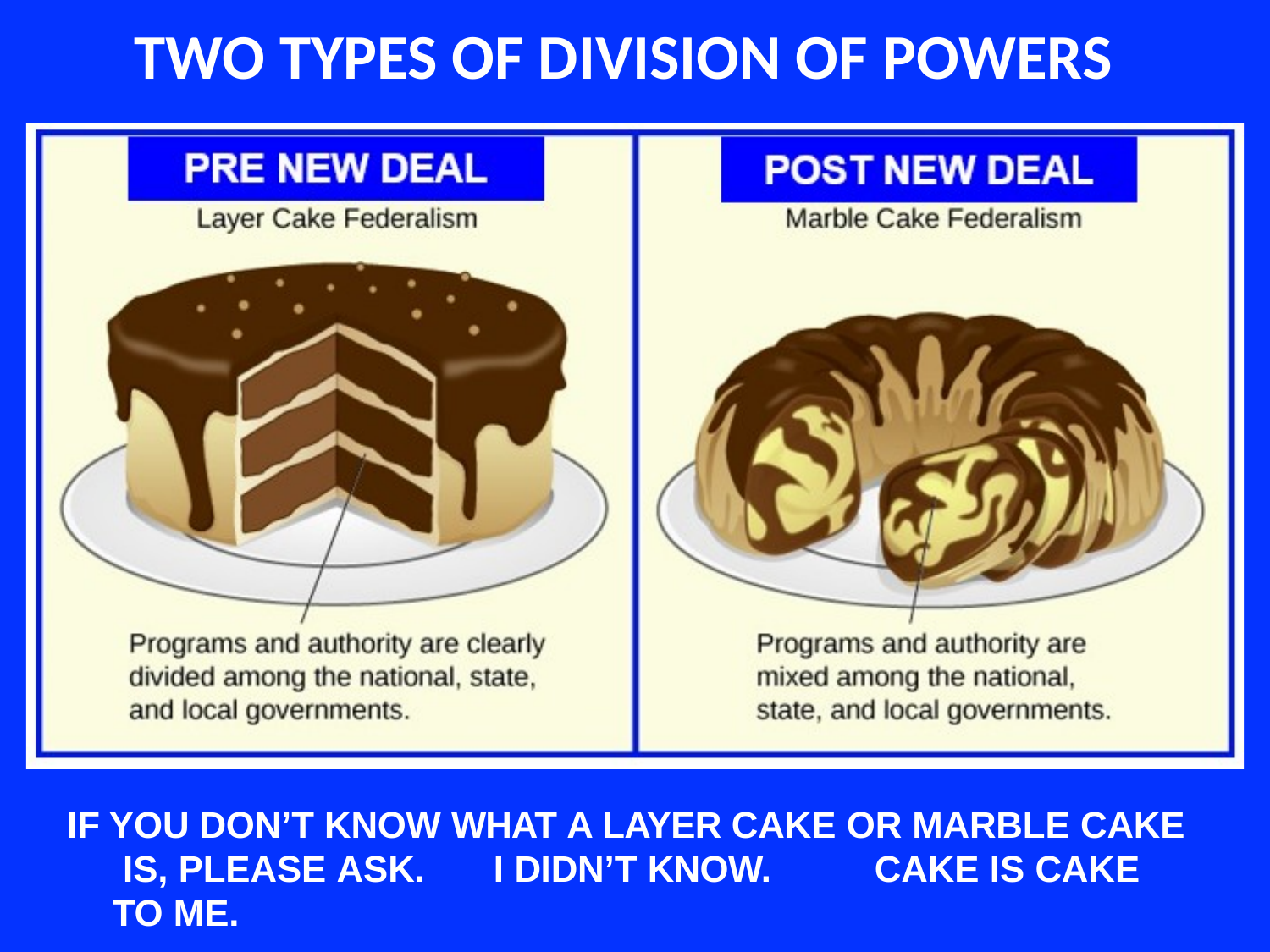

# TWO TYPES OF DIVISION OF POWERS

IF YOU DON’T KNOW WHAT A LAYER CAKE OR MARBLE CAKE  IS, PLEASE ASK.	I DIDN’T KNOW.	CAKE IS CAKE TO ME.